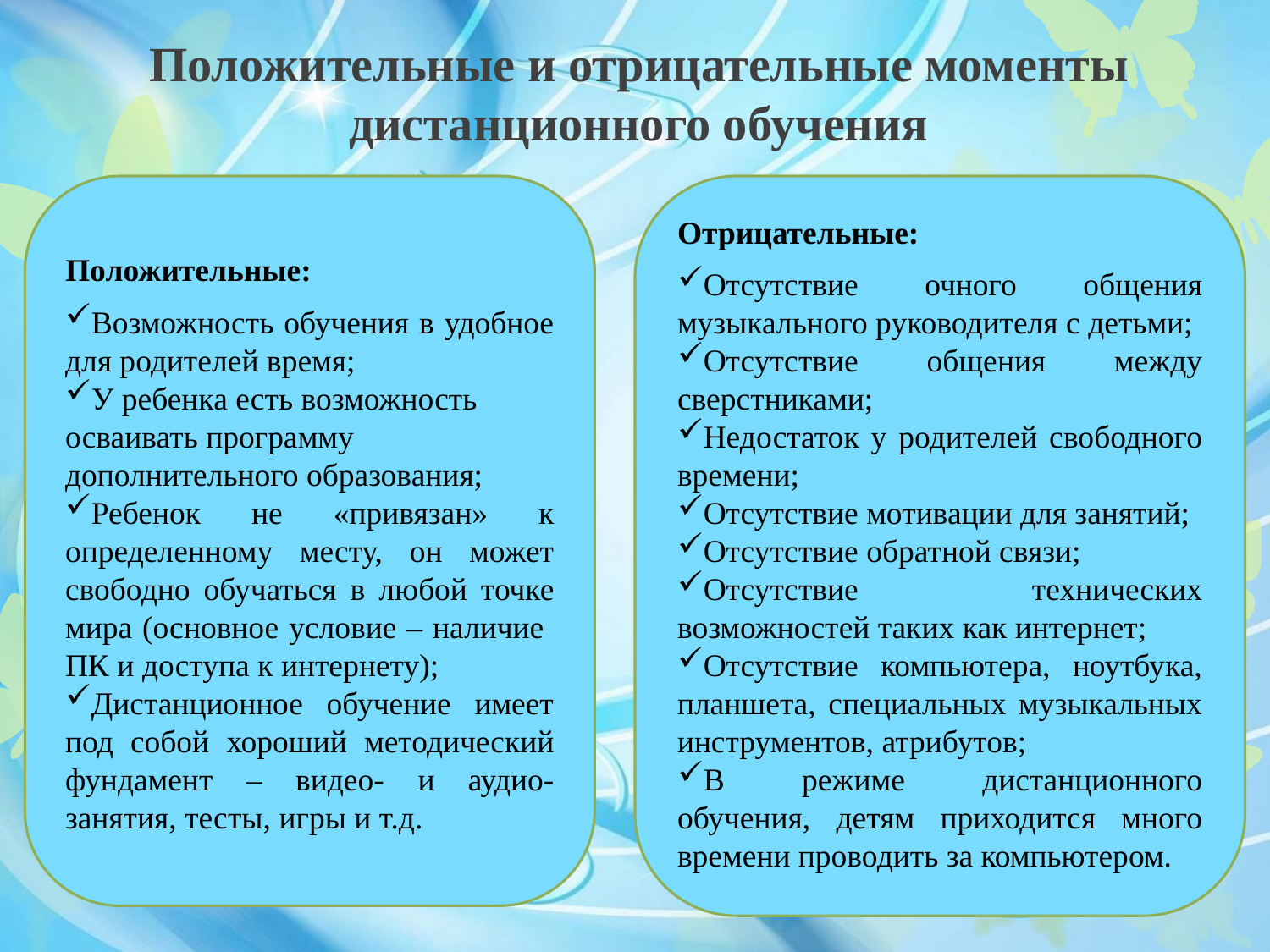

# Положительные и отрицательные моменты  дистанционного обучения
Положительные:
Возможность обучения в удобное для родителей время;
У ребенка есть возможность осваивать программу дополнительного образования;
Ребенок не «привязан» к определенному месту, он может свободно обучаться в любой точке мира (основное условие – наличие  ПК и доступа к интернету);
Дистанционное обучение имеет под собой хороший методический фундамент – видео- и аудио-занятия, тесты, игры и т.д.
Отрицательные:
Отсутствие очного общения музыкального руководителя с детьми;
Отсутствие общения между сверстниками;
Недостаток у родителей свободного времени;
Отсутствие мотивации для занятий;
Отсутствие обратной связи;
Отсутствие технических возможностей таких как интернет;
Отсутствие компьютера, ноутбука, планшета, специальных музыкальных инструментов, атрибутов;
В режиме дистанционного обучения, детям приходится много времени проводить за компьютером.